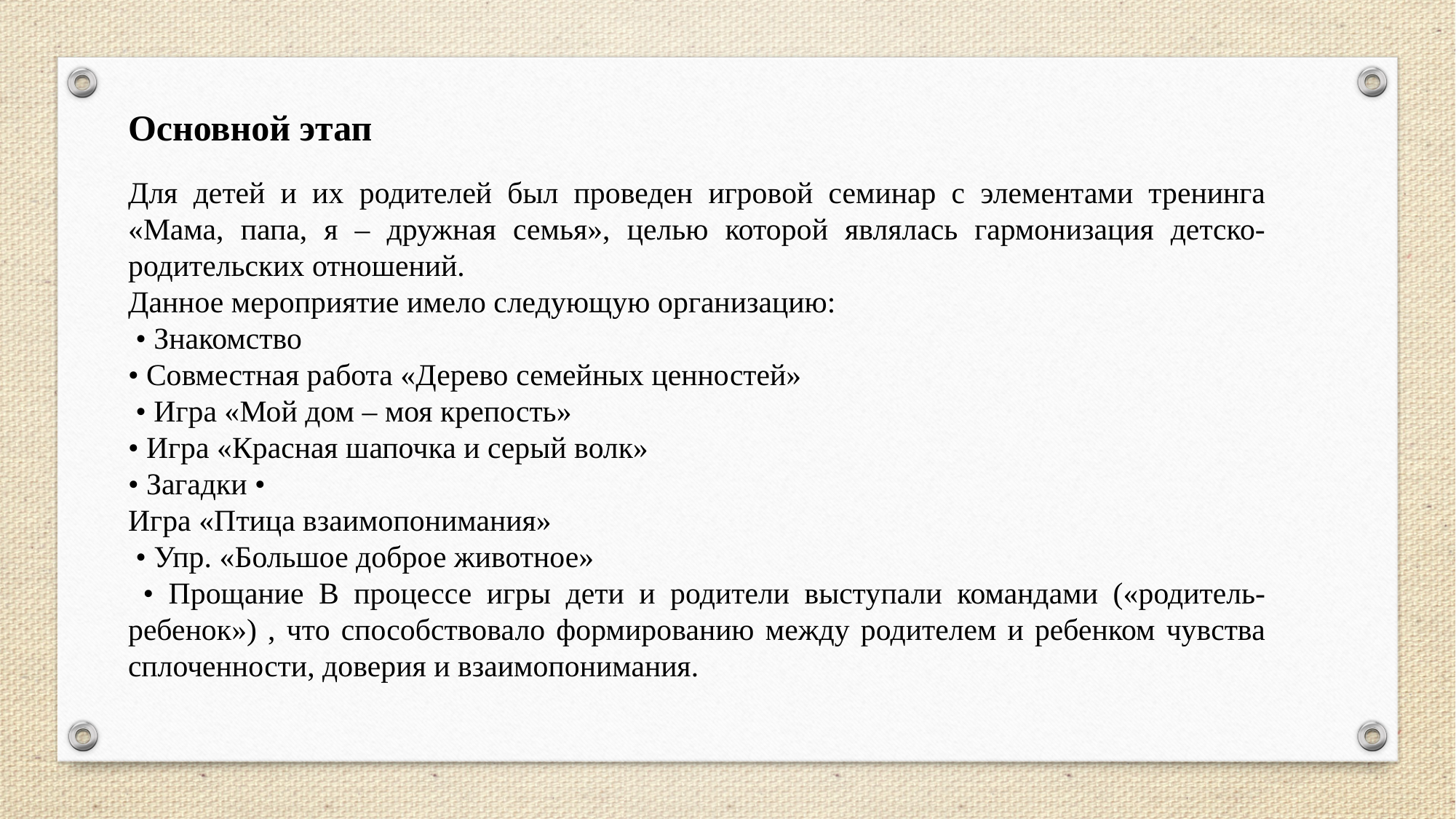

Основной этап

Для детей и их родителей был проведен игровой семинар с элементами тренинга «Мама, папа, я – дружная семья», целью которой являлась гармонизация детско-родительских отношений.
Данное мероприятие имело следующую организацию:
 • Знакомство
• Совместная работа «Дерево семейных ценностей»
 • Игра «Мой дом – моя крепость»
• Игра «Красная шапочка и серый волк»
• Загадки •
Игра «Птица взаимопонимания»
 • Упр. «Большое доброе животное»
 • Прощание В процессе игры дети и родители выступали командами («родитель-ребенок») , что способствовало формированию между родителем и ребенком чувства сплоченности, доверия и взаимопонимания.